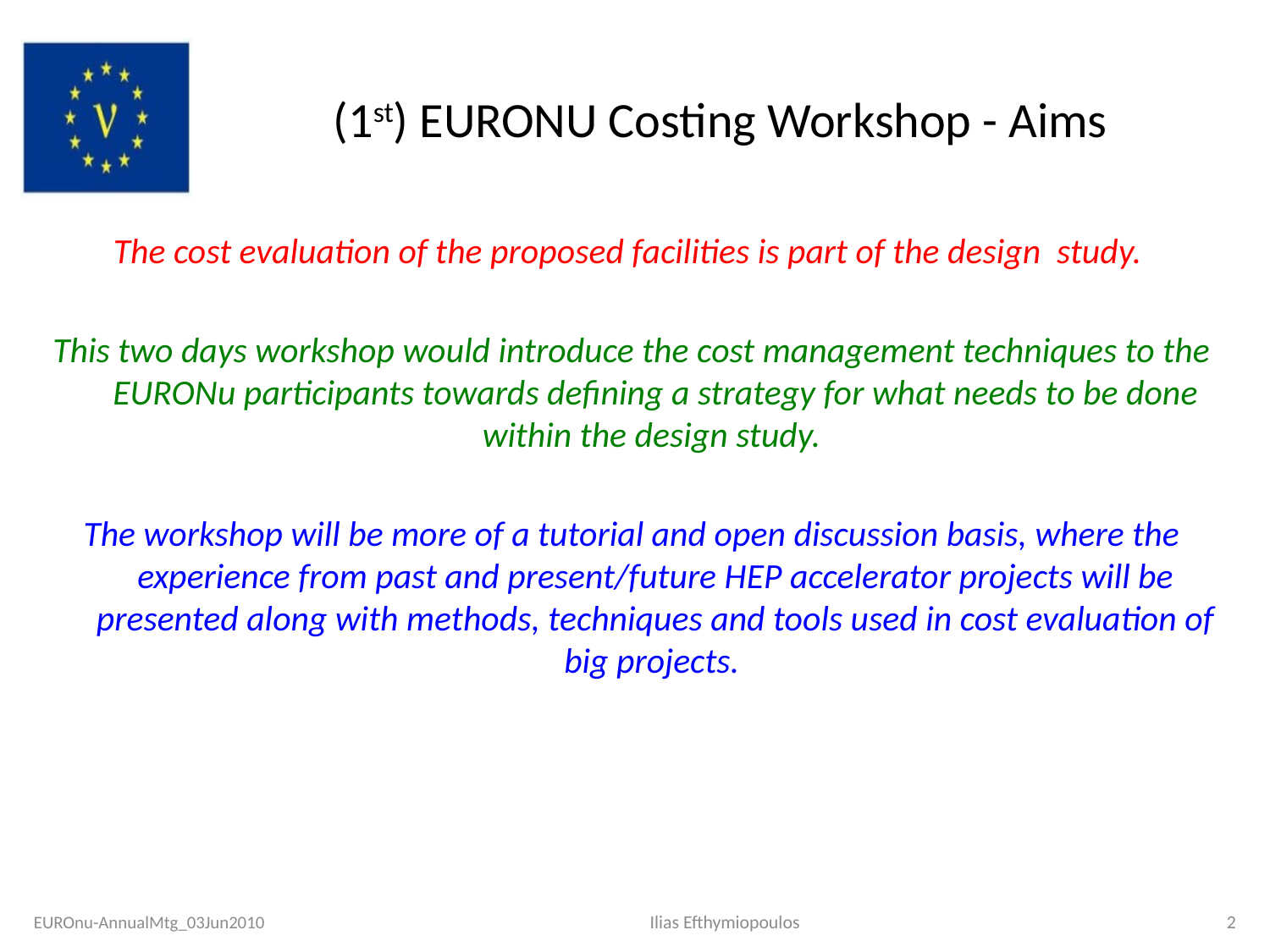

# (1st) EURONU Costing Workshop - Aims
The cost evaluation of the proposed facilities is part of the design  study.

This two days workshop would introduce the cost management techniques to the EURONu participants towards defining a strategy for what needs to be done within the design study.

The workshop will be more of a tutorial and open discussion basis, where the experience from past and present/future HEP accelerator projects will be presented along with methods, techniques and tools used in cost evaluation of big projects.
EUROnu-AnnualMtg_03Jun2010
Ilias Efthymiopoulos
2